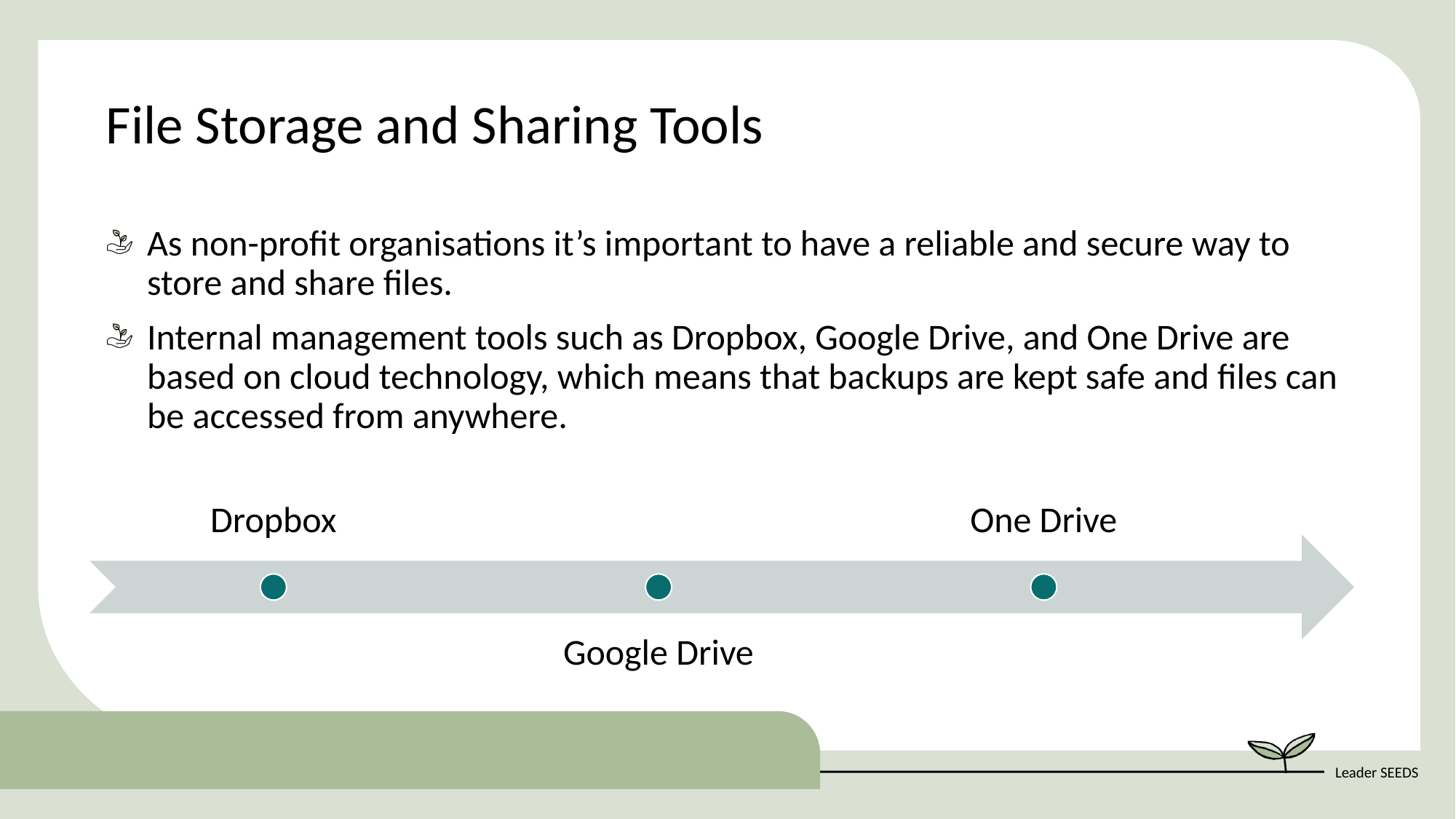

File Storage and Sharing Tools
As non-profit organisations it’s important to have a reliable and secure way to store and share files.
Internal management tools such as Dropbox, Google Drive, and One Drive are based on cloud technology, which means that backups are kept safe and files can be accessed from anywhere.

Dropbox
Google Drive
One Drive